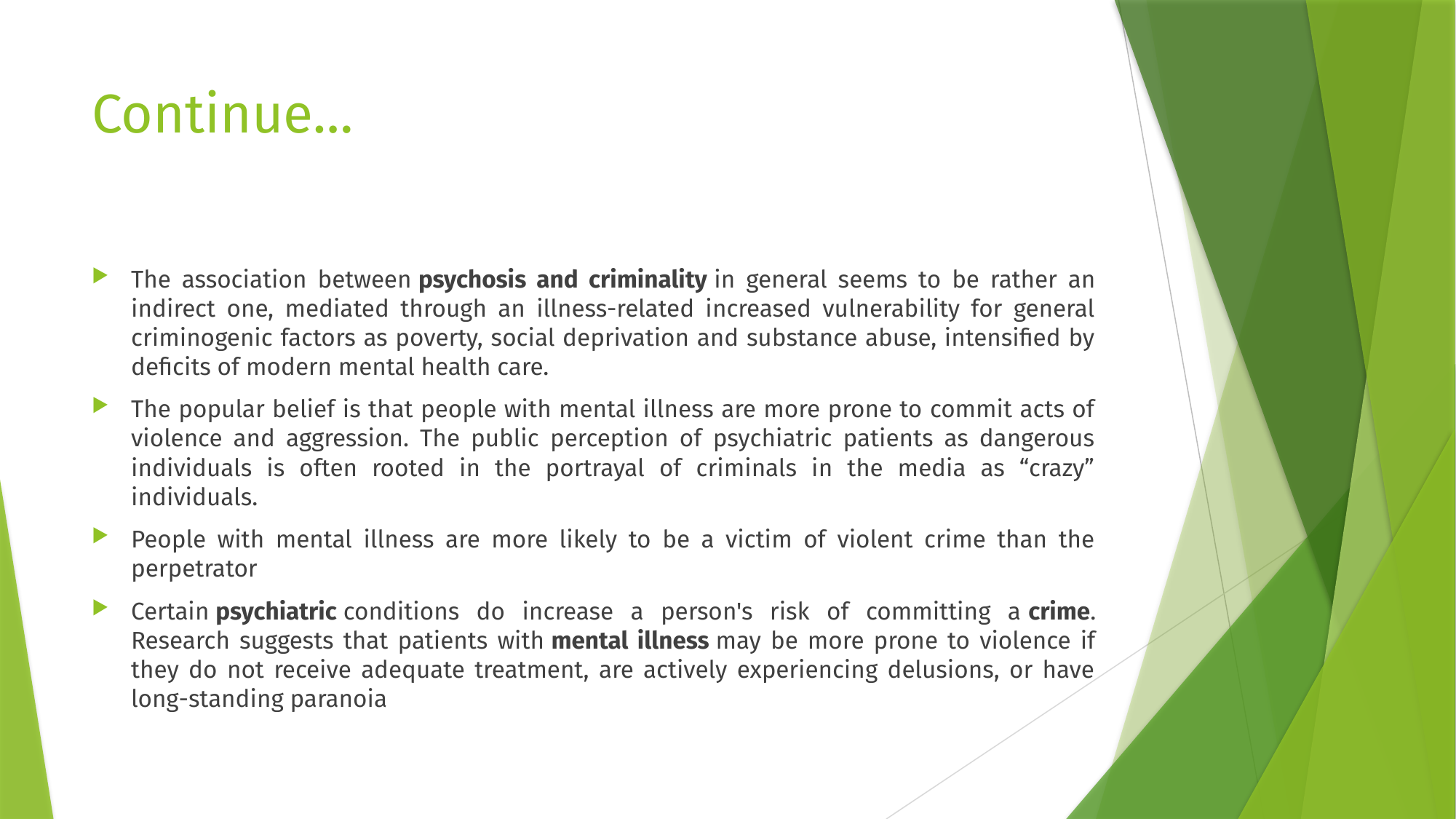

# Continue…
The association between psychosis and criminality in general seems to be rather an indirect one, mediated through an illness-related increased vulnerability for general criminogenic factors as poverty, social deprivation and substance abuse, intensified by deficits of modern mental health care.
The popular belief is that people with mental illness are more prone to commit acts of violence and aggression. The public perception of psychiatric patients as dangerous individuals is often rooted in the portrayal of criminals in the media as “crazy” individuals.
People with mental illness are more likely to be a victim of violent crime than the perpetrator
Certain psychiatric conditions do increase a person's risk of committing a crime. Research suggests that patients with mental illness may be more prone to violence if they do not receive adequate treatment, are actively experiencing delusions, or have long-standing paranoia